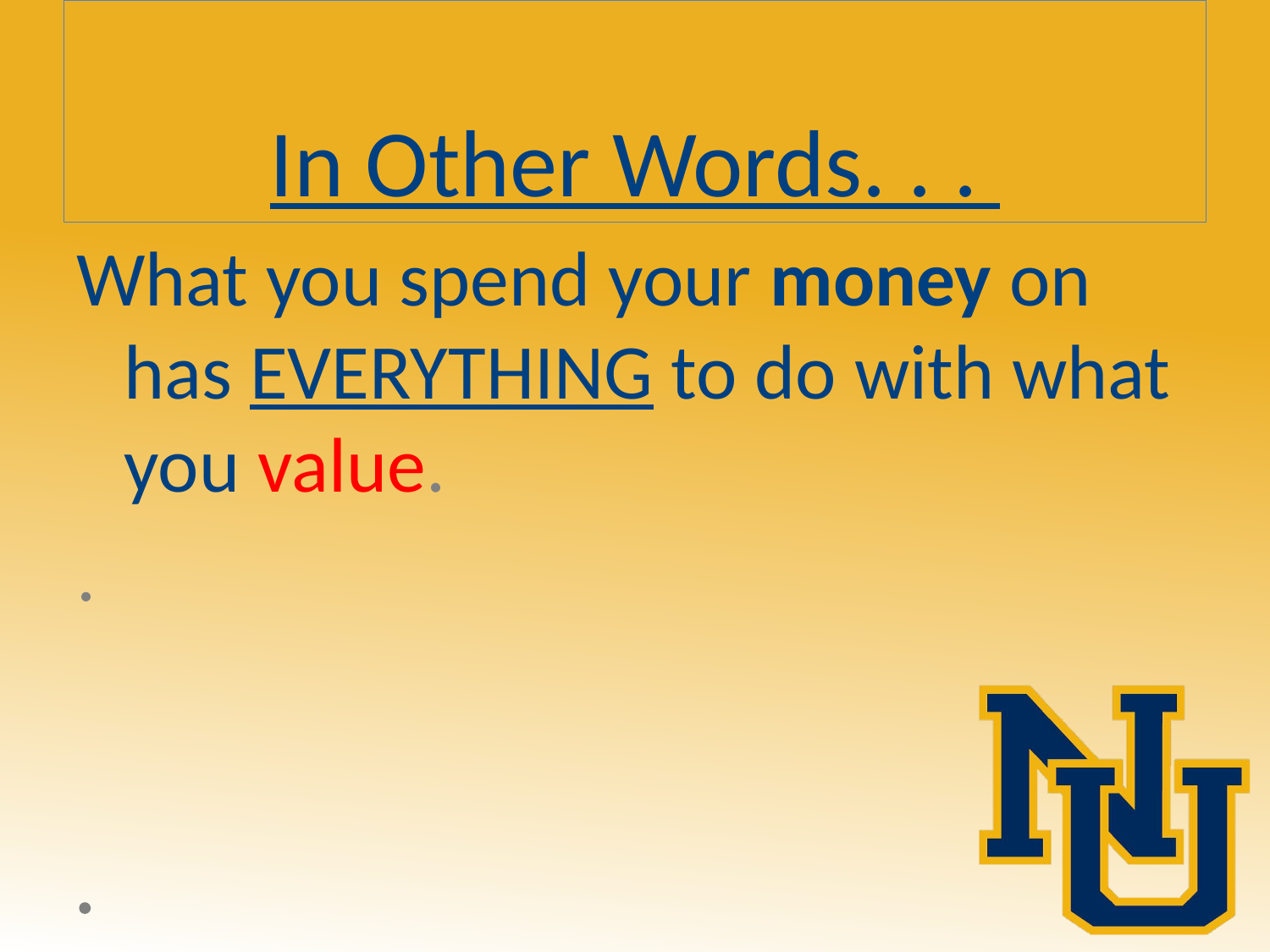

# In Other Words. . .
What you spend your money on has EVERYTHING to do with what you value.
.